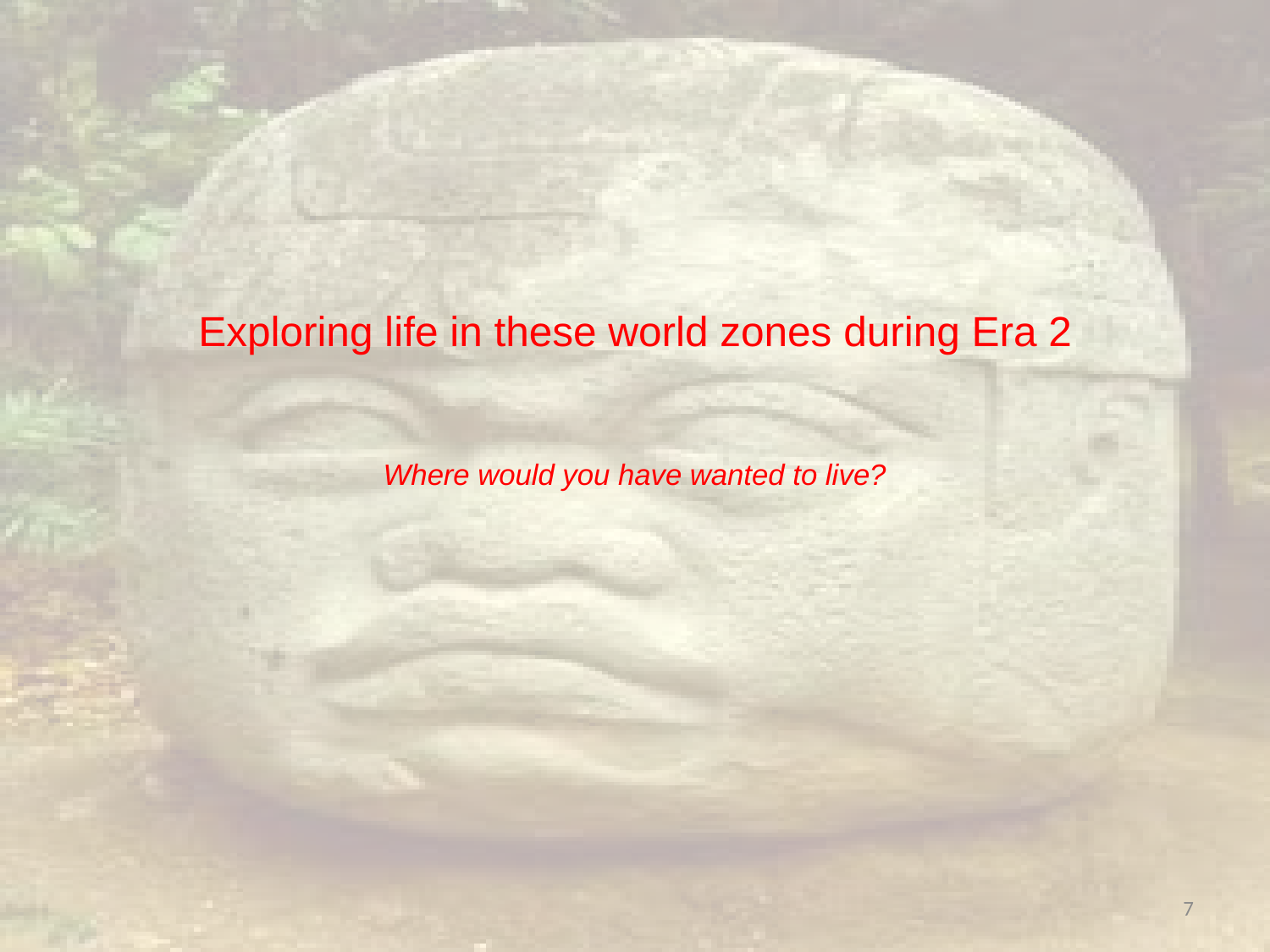

# Exploring life in these world zones during Era 2 Where would you have wanted to live?
7